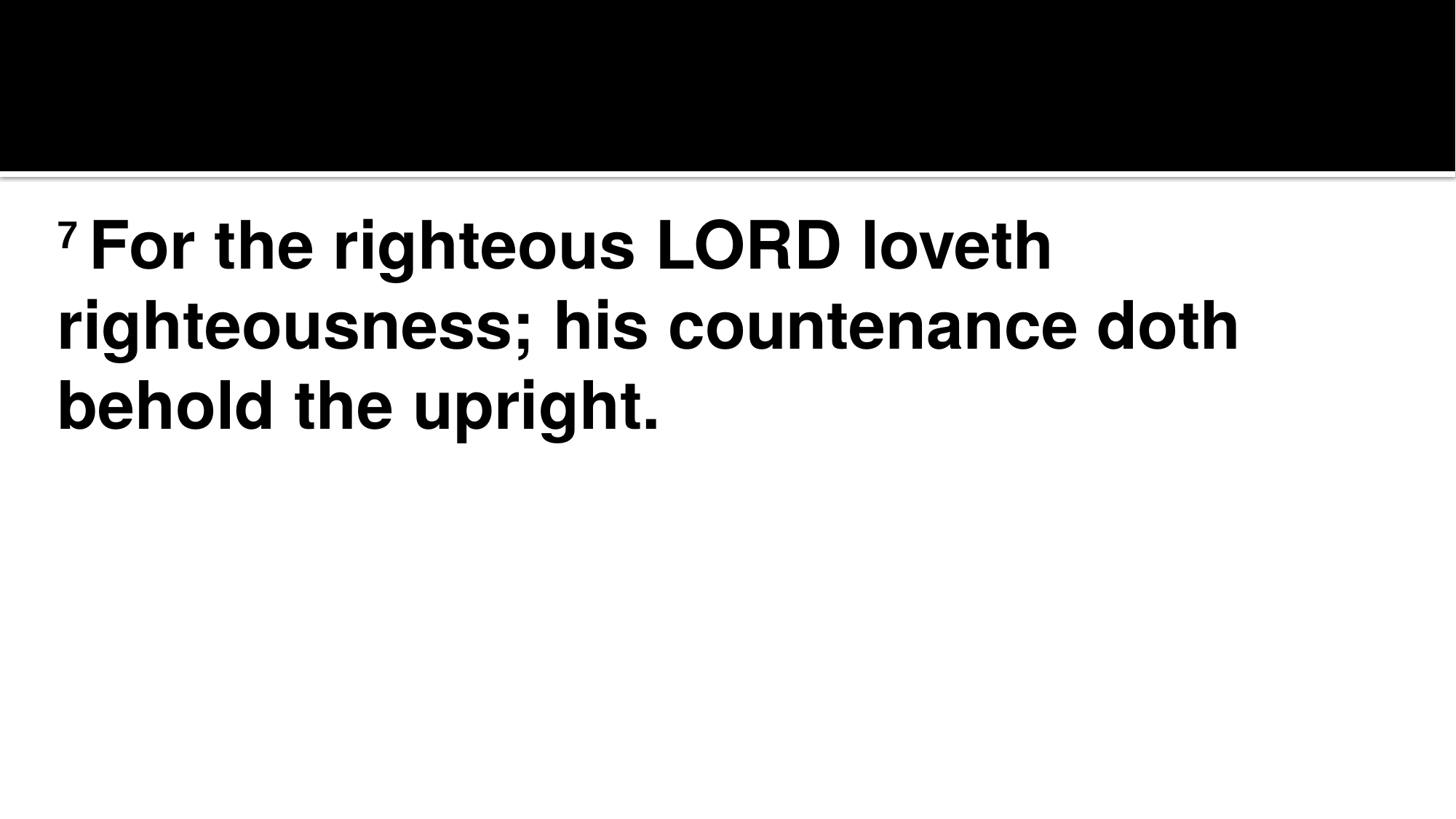

7 For the righteous Lord loveth righteousness; his countenance doth behold the upright.